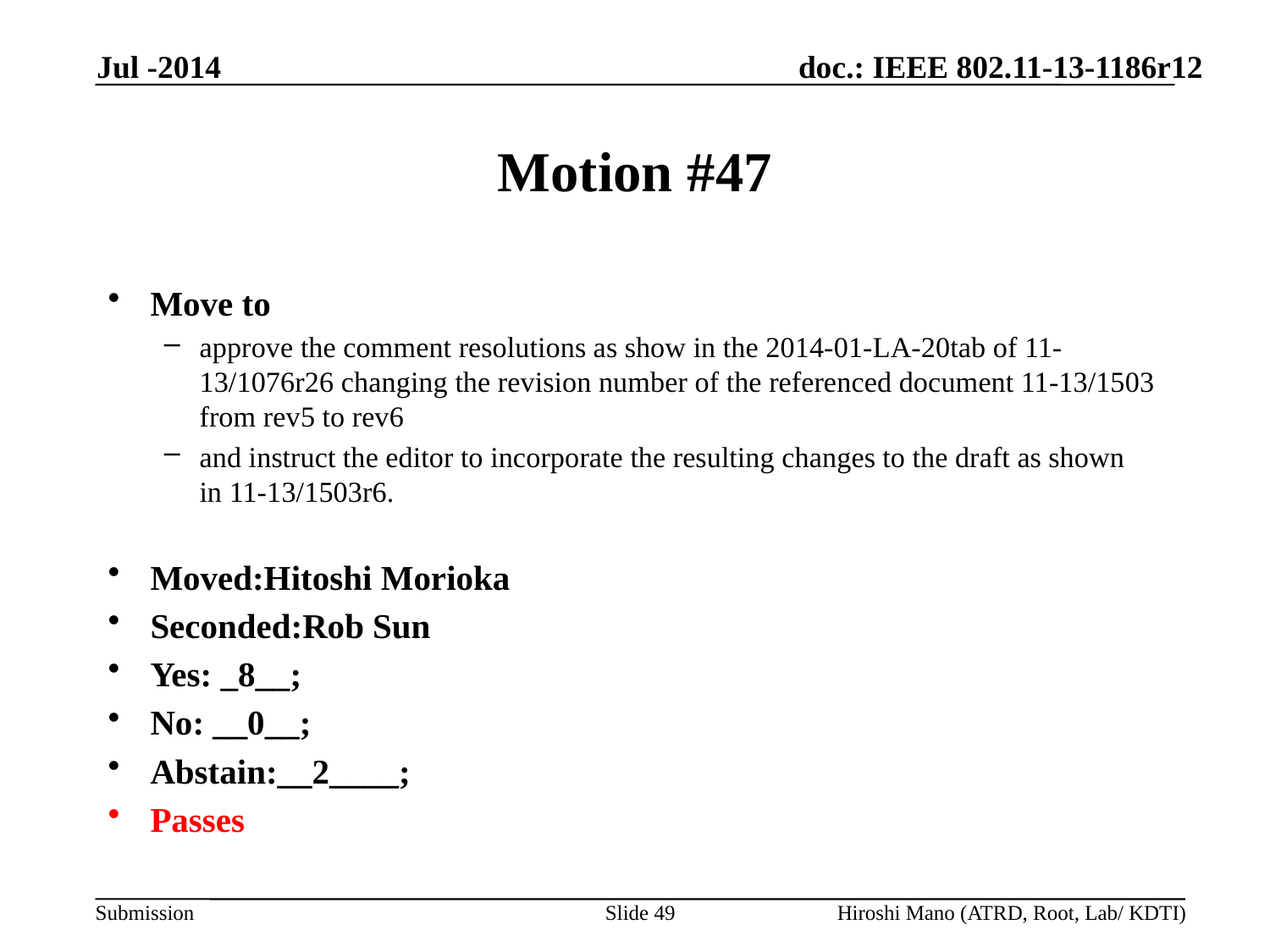

Jul -2014
# Motion #47
Move to
approve the comment resolutions as show in the 2014-01-LA-20tab of 11-13/1076r26 changing the revision number of the referenced document 11-13/1503 from rev5 to rev6
and instruct the editor to incorporate the resulting changes to the draft as shown in 11-13/1503r6.

Moved:Hitoshi Morioka
Seconded:Rob Sun
Yes: _8__;
No: __0__;
Abstain:__2____;
Passes
Slide 49
Hiroshi Mano (ATRD, Root, Lab/ KDTI)